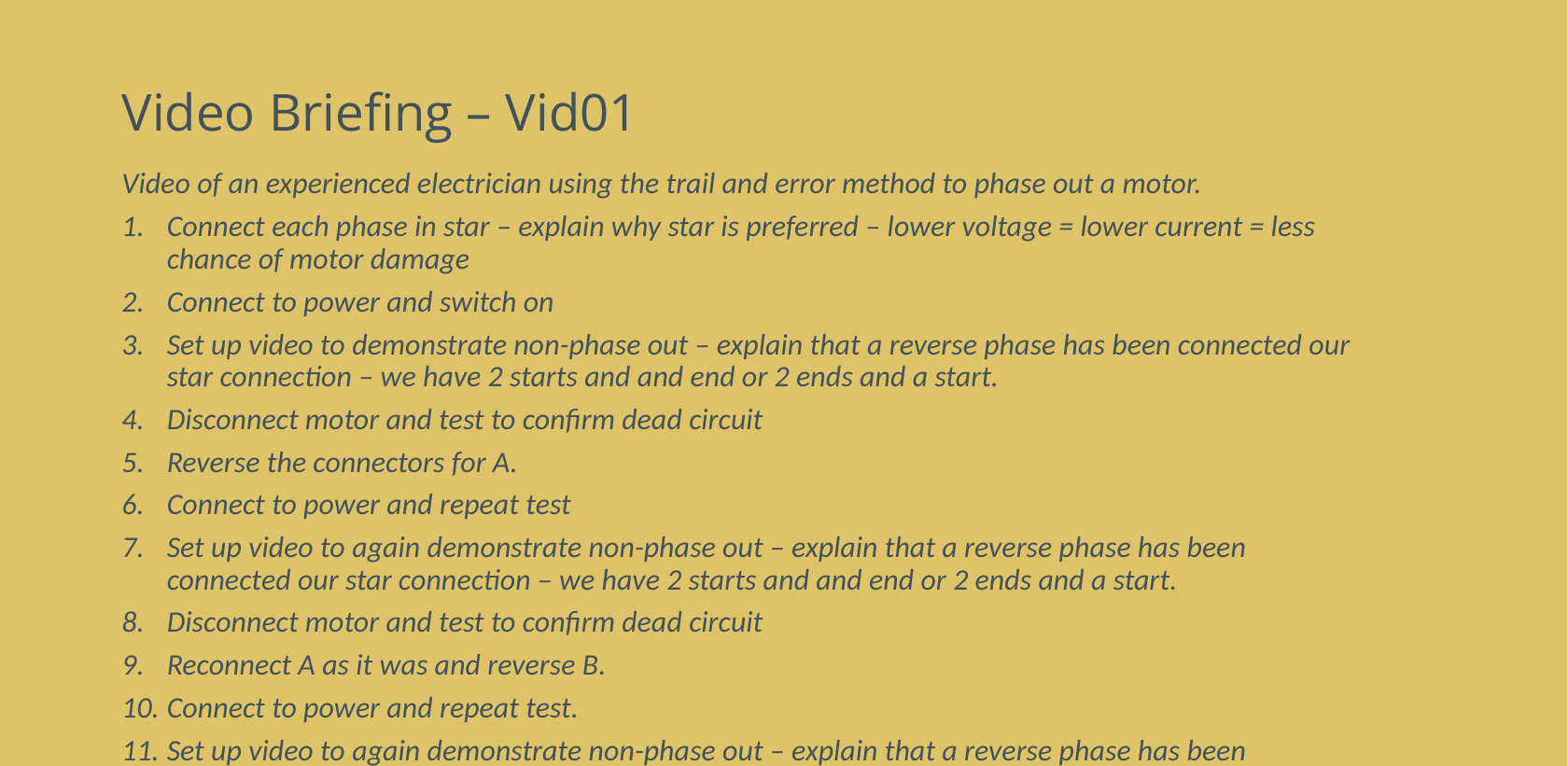

# Video Briefing – Vid01
Video of an experienced electrician using the trail and error method to phase out a motor.
Connect each phase in star – explain why star is preferred – lower voltage = lower current = less chance of motor damage
Connect to power and switch on
Set up video to demonstrate non-phase out – explain that a reverse phase has been connected our star connection – we have 2 starts and and end or 2 ends and a start.
Disconnect motor and test to confirm dead circuit
Reverse the connectors for A.
Connect to power and repeat test
Set up video to again demonstrate non-phase out – explain that a reverse phase has been connected our star connection – we have 2 starts and and end or 2 ends and a start.
Disconnect motor and test to confirm dead circuit
Reconnect A as it was and reverse B.
Connect to power and repeat test.
Set up video to again demonstrate non-phase out – explain that a reverse phase has been connected our star connection – we have 2 starts and and end or 2 ends and a start.
Disconnect motor and test to confirm dead circuit
Reconnect B as it was and reverse C.
Connect to power and repeat test.
See that motor runs as expected.
Do final current check on each phase
Clearly mark leads. Those connected in start as A2, B2, C2. Those connected to power as A1, B1 and C1.